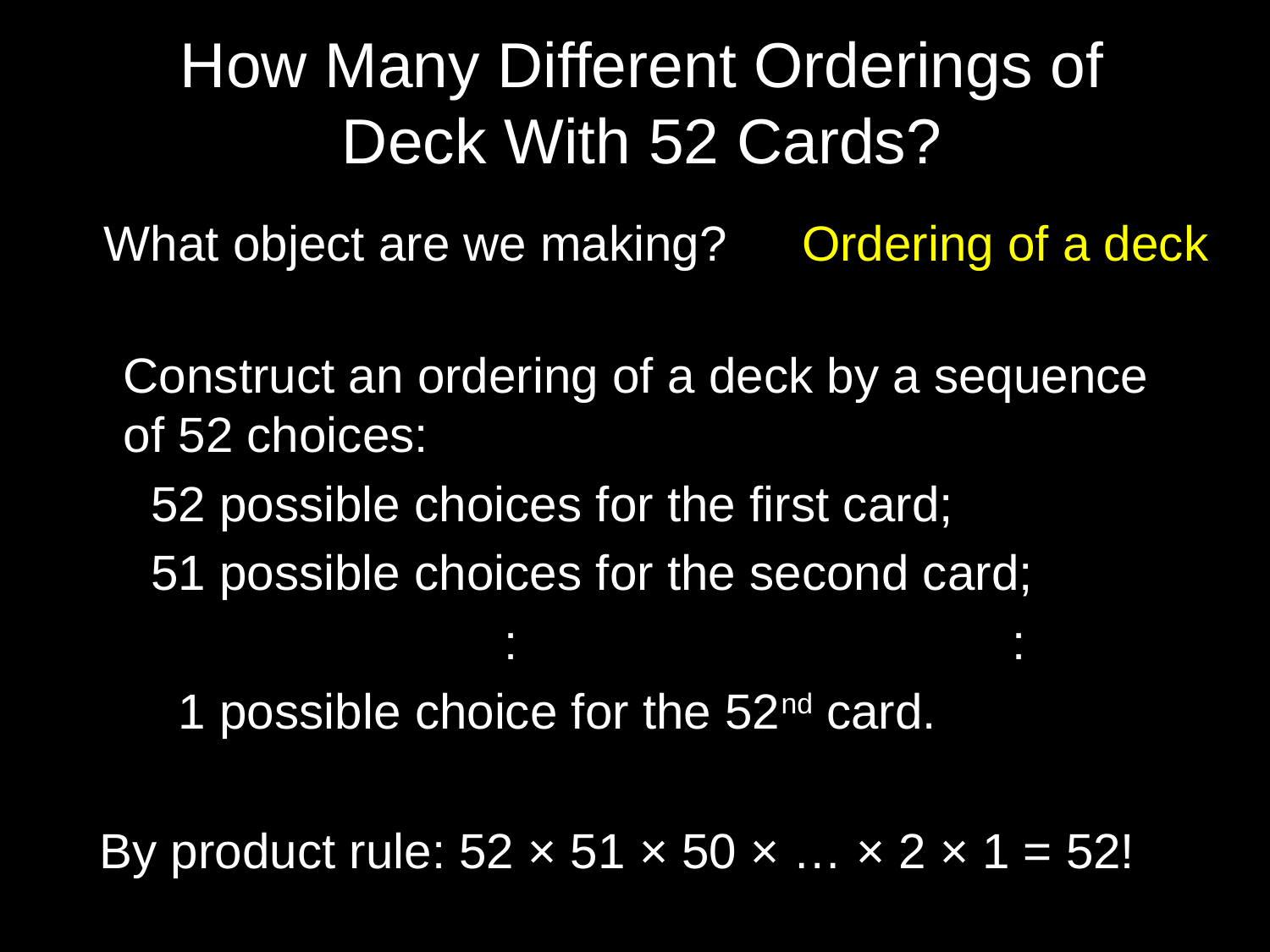

How Many Different Orderings of Deck With 52 Cards?
What object are we making?
Ordering of a deck
Construct an ordering of a deck by a sequence
of 52 choices:
  52 possible choices for the first card;
  51 possible choices for the second card;
			:				:
    1 possible choice for the 52nd card.
By product rule: 52 × 51 × 50 × … × 2 × 1 = 52!